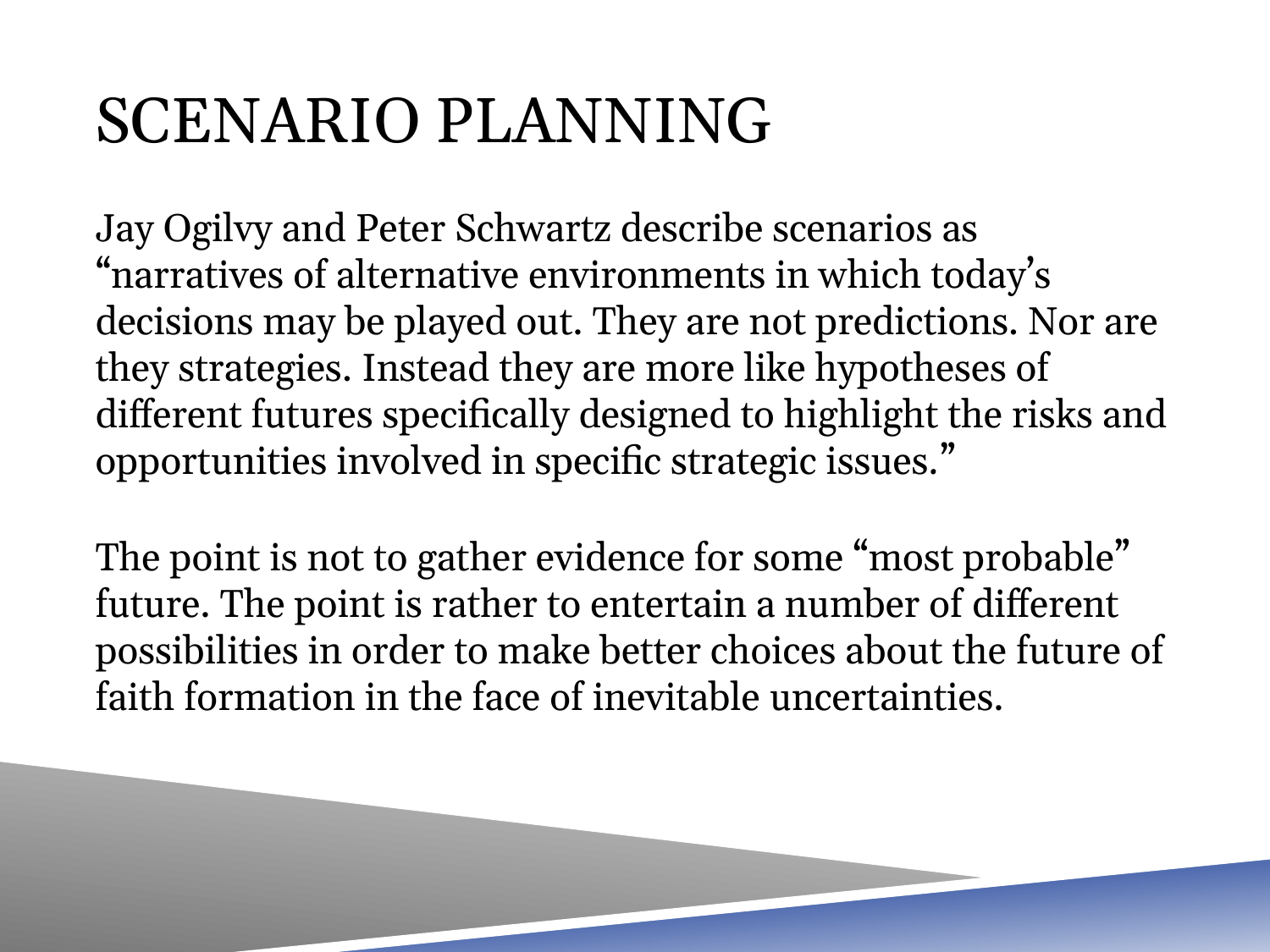

# Scenario Planning
Jay Ogilvy and Peter Schwartz describe scenarios as “narratives of alternative environments in which today’s decisions may be played out. They are not predictions. Nor are they strategies. Instead they are more like hypotheses of different futures specifically designed to highlight the risks and opportunities involved in specific strategic issues.”

The point is not to gather evidence for some “most probable” future. The point is rather to entertain a number of different possibilities in order to make better choices about the future of faith formation in the face of inevitable uncertainties.